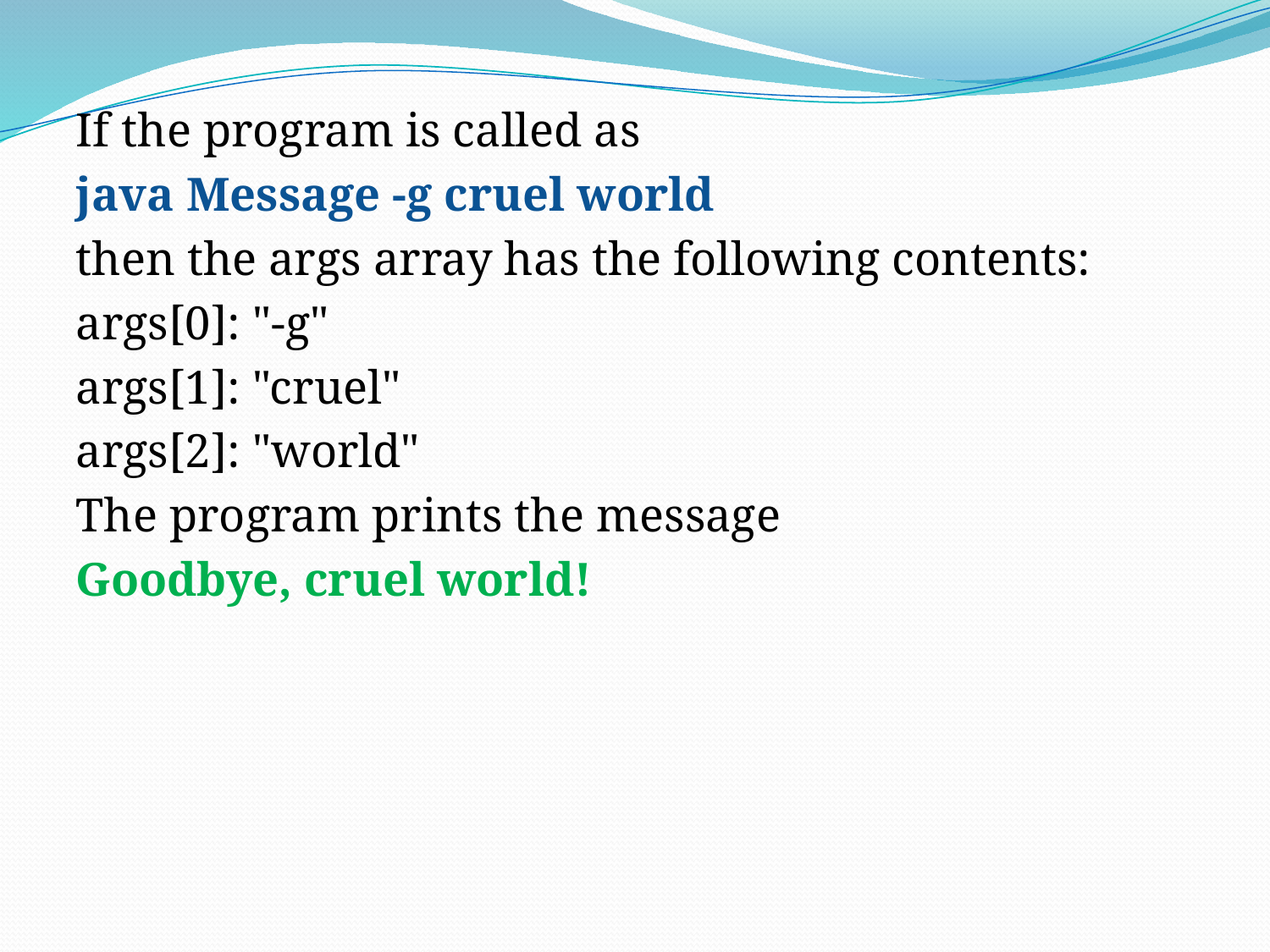

If the program is called as
java Message -g cruel world
then the args array has the following contents:
args[0]: "-g"
args[1]: "cruel"
args[2]: "world"
The program prints the message
Goodbye, cruel world!